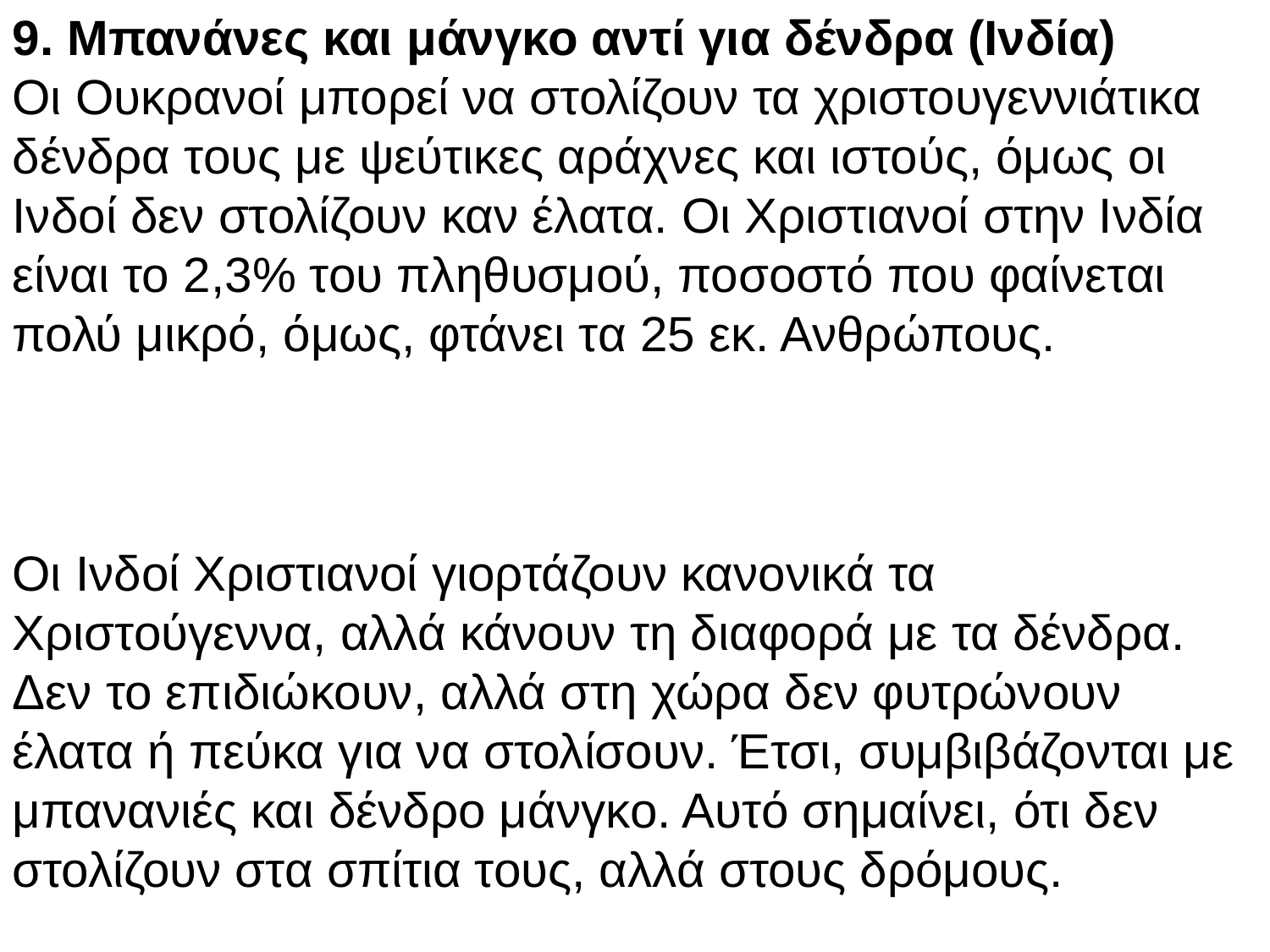

9. Μπανάνες και μάνγκο αντί για δένδρα (Ινδία)
Οι Ουκρανοί μπορεί να στολίζουν τα χριστουγεννιάτικα δένδρα τους με ψεύτικες αράχνες και ιστούς, όμως οι Ινδοί δεν στολίζουν καν έλατα. Οι Χριστιανοί στην Ινδία είναι το 2,3% του πληθυσμού, ποσοστό που φαίνεται πολύ μικρό, όμως, φτάνει τα 25 εκ. Ανθρώπους.
Οι Ινδοί Χριστιανοί γιορτάζουν κανονικά τα Χριστούγεννα, αλλά κάνουν τη διαφορά με τα δένδρα. Δεν το επιδιώκουν, αλλά στη χώρα δεν φυτρώνουν έλατα ή πεύκα για να στολίσουν. Έτσι, συμβιβάζονται με μπανανιές και δένδρο μάνγκο. Αυτό σημαίνει, ότι δεν στολίζουν στα σπίτια τους, αλλά στους δρόμους.